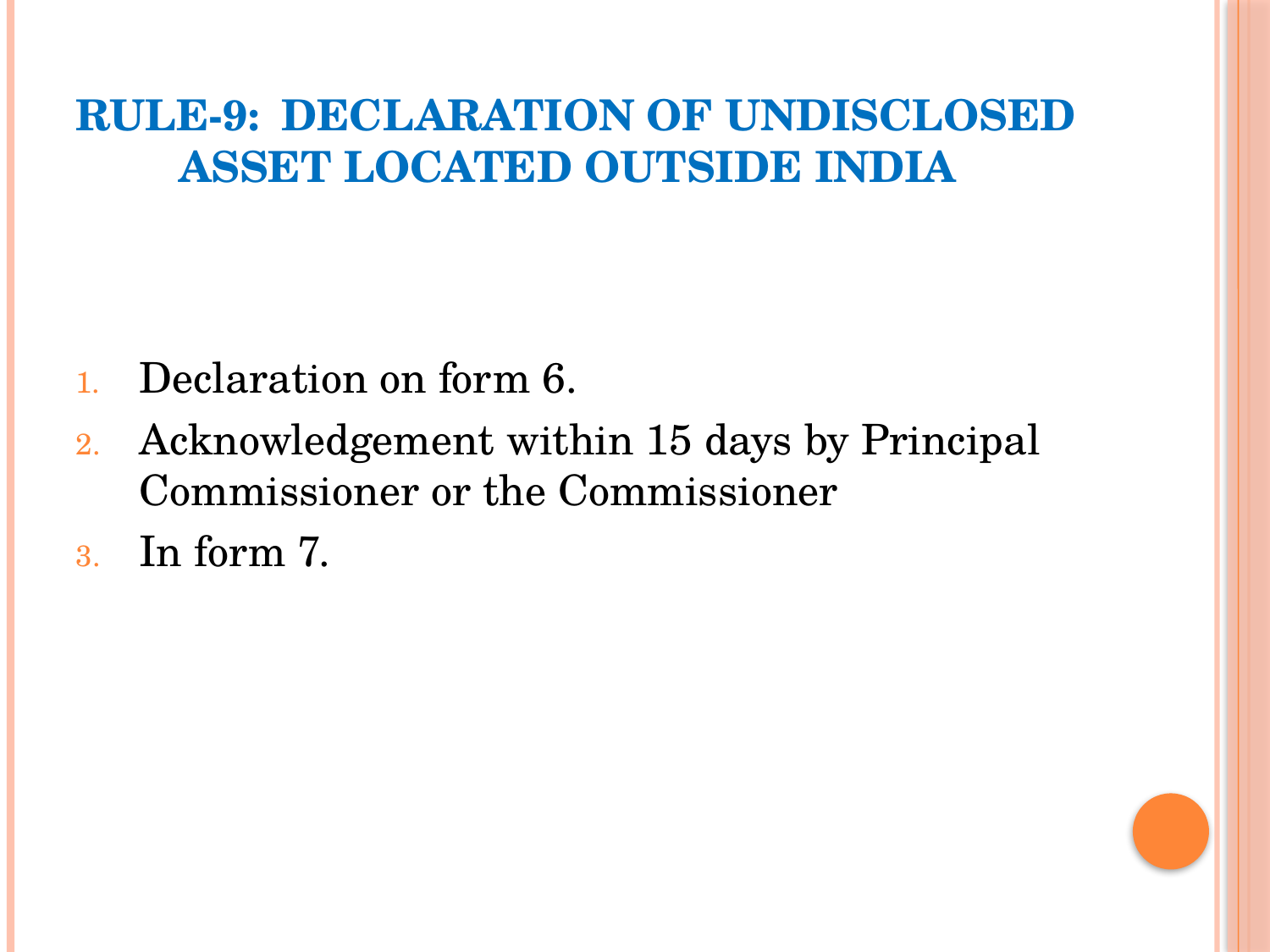

# Rule-9:	Declaration of undisclosed 		asset located outside India

Declaration on form 6.
Acknowledgement within 15 days by Principal Commissioner or the Commissioner
In form 7.